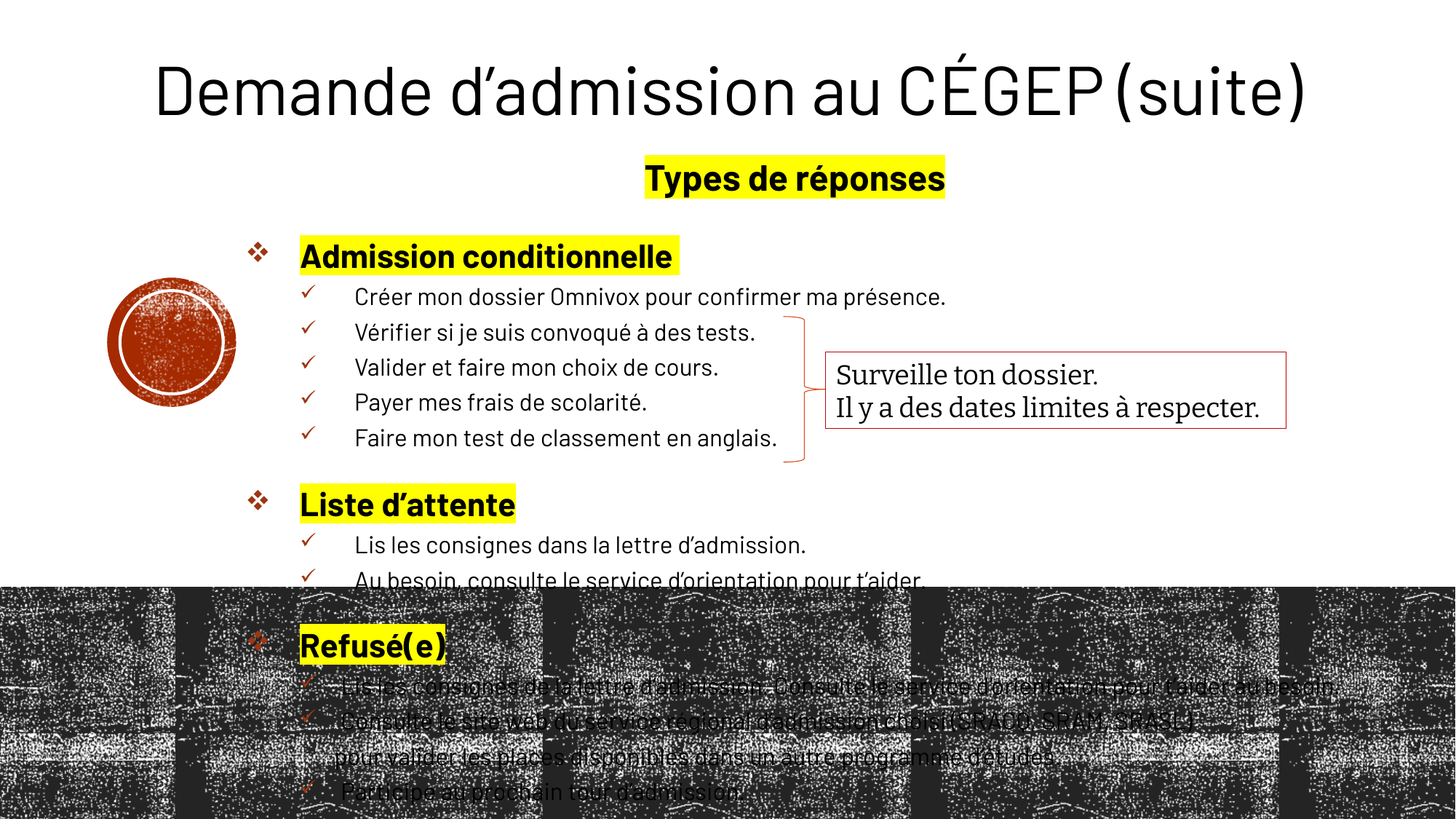

# Demande d’admission au CÉGEP (suite)
Types de réponses

Admission conditionnelle
Créer mon dossier Omnivox pour confirmer ma présence.
Vérifier si je suis convoqué à des tests.
Valider et faire mon choix de cours.
Payer mes frais de scolarité.
Faire mon test de classement en anglais.

Liste d’attente
Lis les consignes dans la lettre d’admission.
Au besoin, consulte le service d’orientation pour t’aider.

Refusé(e)
Lis les consignes de la lettre d’admission. Consulte le service d’orientation pour t’aider au besoin.
Consulte le site web du service régional d’admission choisi (SRACQ, SRAM, SRASL)
       pour valider les places disponibles dans un autre programme d’études.
Participe au prochain tour d’admission.

Surveille ton dossier.
Il y a des dates limites à respecter.